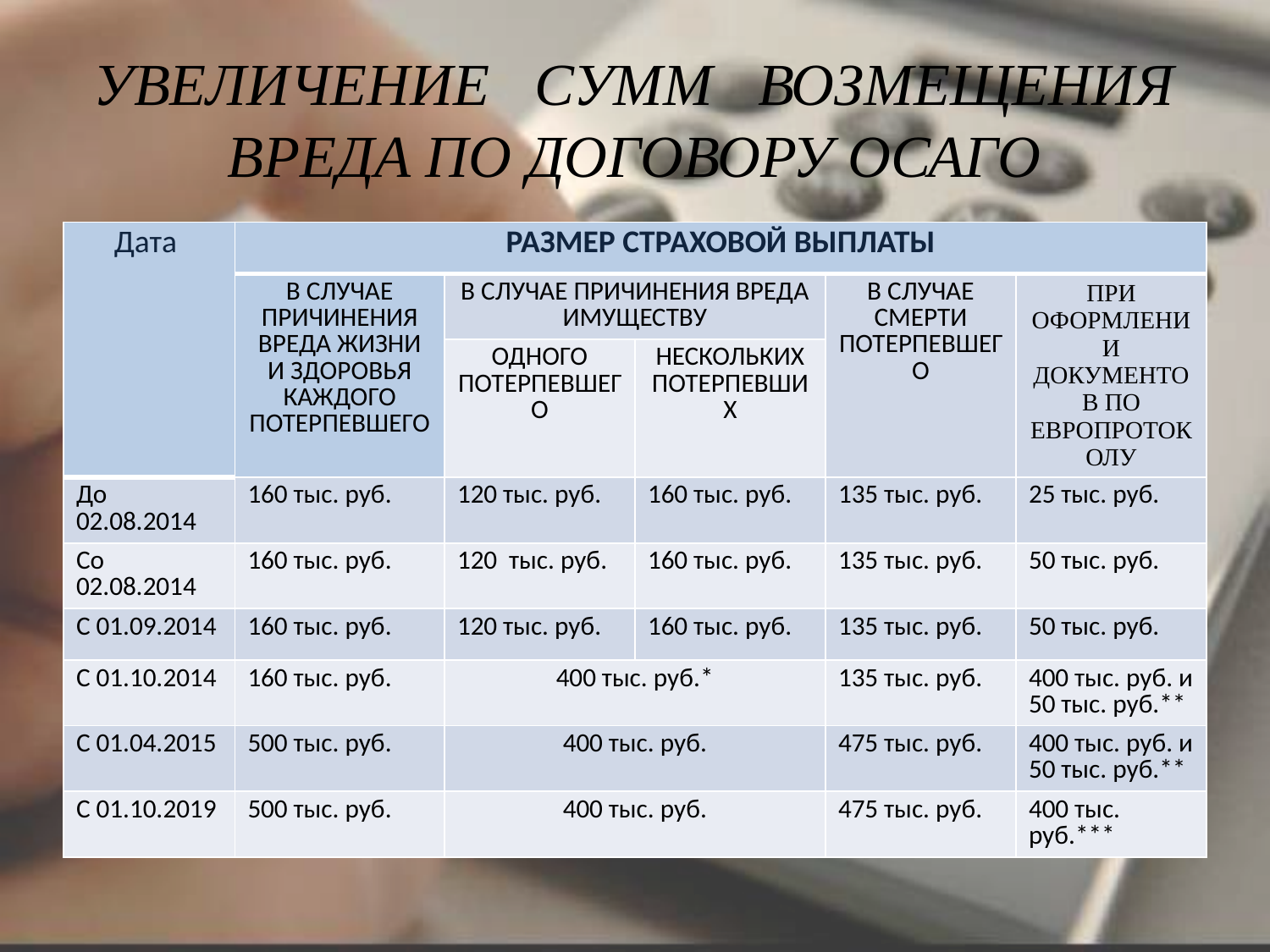

# УВЕЛИЧЕНИЕ   СУММ   ВОЗМЕЩЕНИЯ ВРЕДА ПО ДОГОВОРУ ОСАГО
| Дата | РАЗМЕР СТРАХОВОЙ ВЫПЛАТЫ |  |  |  |  |
| --- | --- | --- | --- | --- | --- |
|  | В СЛУЧАЕ ПРИЧИНЕНИЯ ВРЕДА ЖИЗНИ И ЗДОРОВЬЯ КАЖДОГО ПОТЕРПЕВШЕГО | В СЛУЧАЕ ПРИЧИНЕНИЯ ВРЕДА ИМУЩЕСТВУ |  | В СЛУЧАЕ СМЕРТИ ПОТЕРПЕВШЕГО | ПРИ ОФОРМЛЕНИИ ДОКУМЕНТОВ ПО ЕВРОПРОТОКОЛУ |
|  |  | ОДНОГО ПОТЕРПЕВШЕГО | НЕСКОЛЬКИХ ПОТЕРПЕВШИХ |  |  |
| До 02.08.2014 | 160 тыс. руб. | 120 тыс. руб. | 160 тыс. руб. | 135 тыс. руб. | 25 тыс. руб. |
| Со 02.08.2014 | 160 тыс. руб. | 120 тыс. руб. | 160 тыс. руб. | 135 тыс. руб. | 50 тыс. руб. |
| С 01.09.2014 | 160 тыс. руб. | 120 тыс. руб. | 160 тыс. руб. | 135 тыс. руб. | 50 тыс. руб. |
| С 01.10.2014 | 160 тыс. руб. | 400 тыс. руб.\* |  | 135 тыс. руб. | 400 тыс. руб. и 50 тыс. руб.\*\* |
| С 01.04.2015 | 500 тыс. руб. | 400 тыс. руб. |  | 475 тыс. руб. | 400 тыс. руб. и 50 тыс. руб.\*\* |
| С 01.10.2019 | 500 тыс. руб. | 400 тыс. руб. |  | 475 тыс. руб. | 400 тыс. руб.\*\*\* |